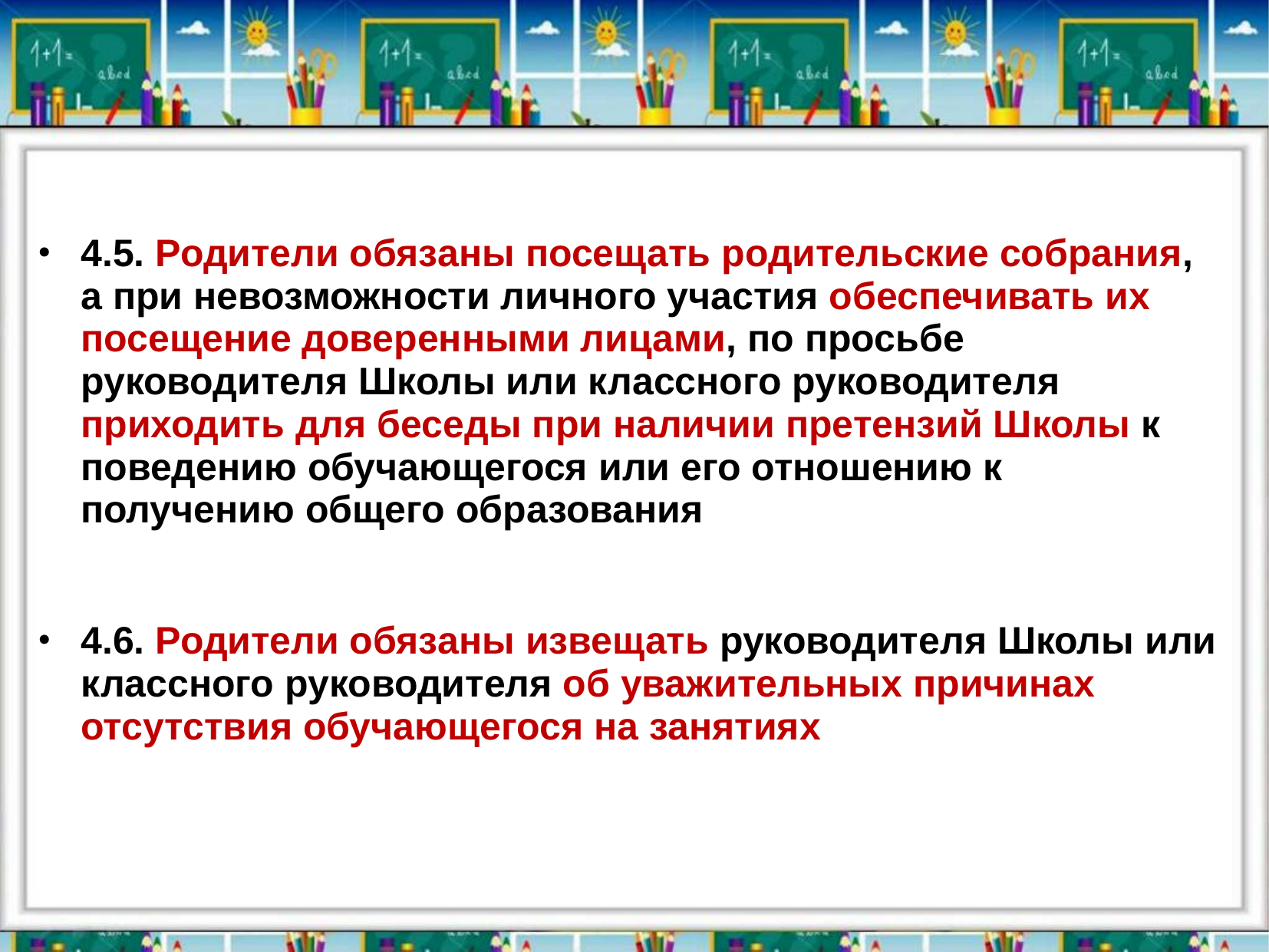

4.5. Родители обязаны посещать родительские собрания, а при невозможности личного участия обеспечивать их посещение доверенными лицами, по просьбе руководителя Школы или классного руководителя приходить для беседы при наличии претензий Школы к поведению обучающегося или его отношению к получению общего образования

4.6. Родители обязаны извещать руководителя Школы или классного руководителя об уважительных причинах отсутствия обучающегося на занятиях